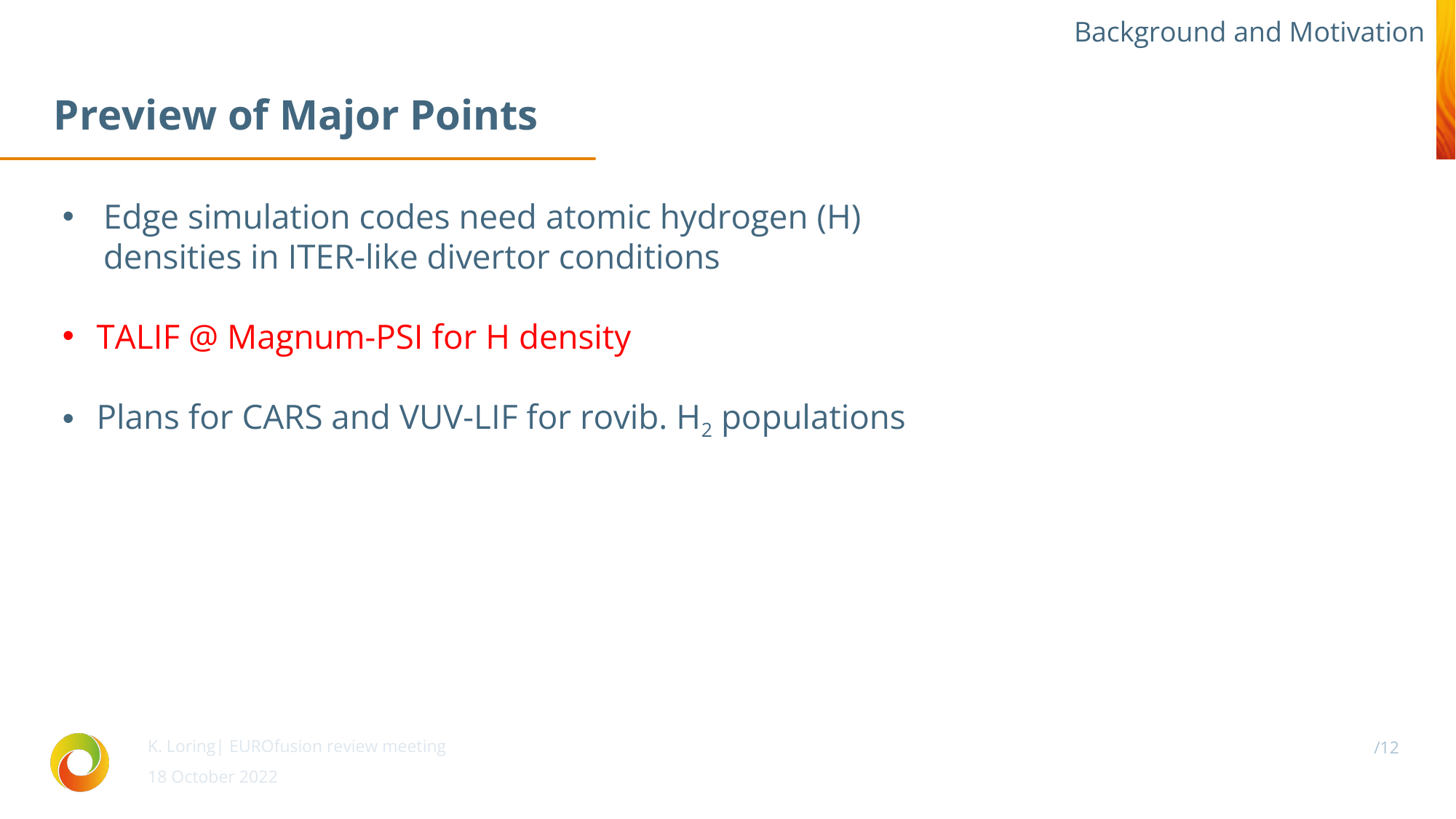

# Preview of Major Points
Background and Motivation
Edge simulation codes need atomic hydrogen (H) densities in ITER-like divertor conditions

TALIF @ Magnum-PSI for H density

Plans for CARS and VUV-LIF for rovib. H2 populations
K. Loring| EUROfusion review meeting
18 October 2022